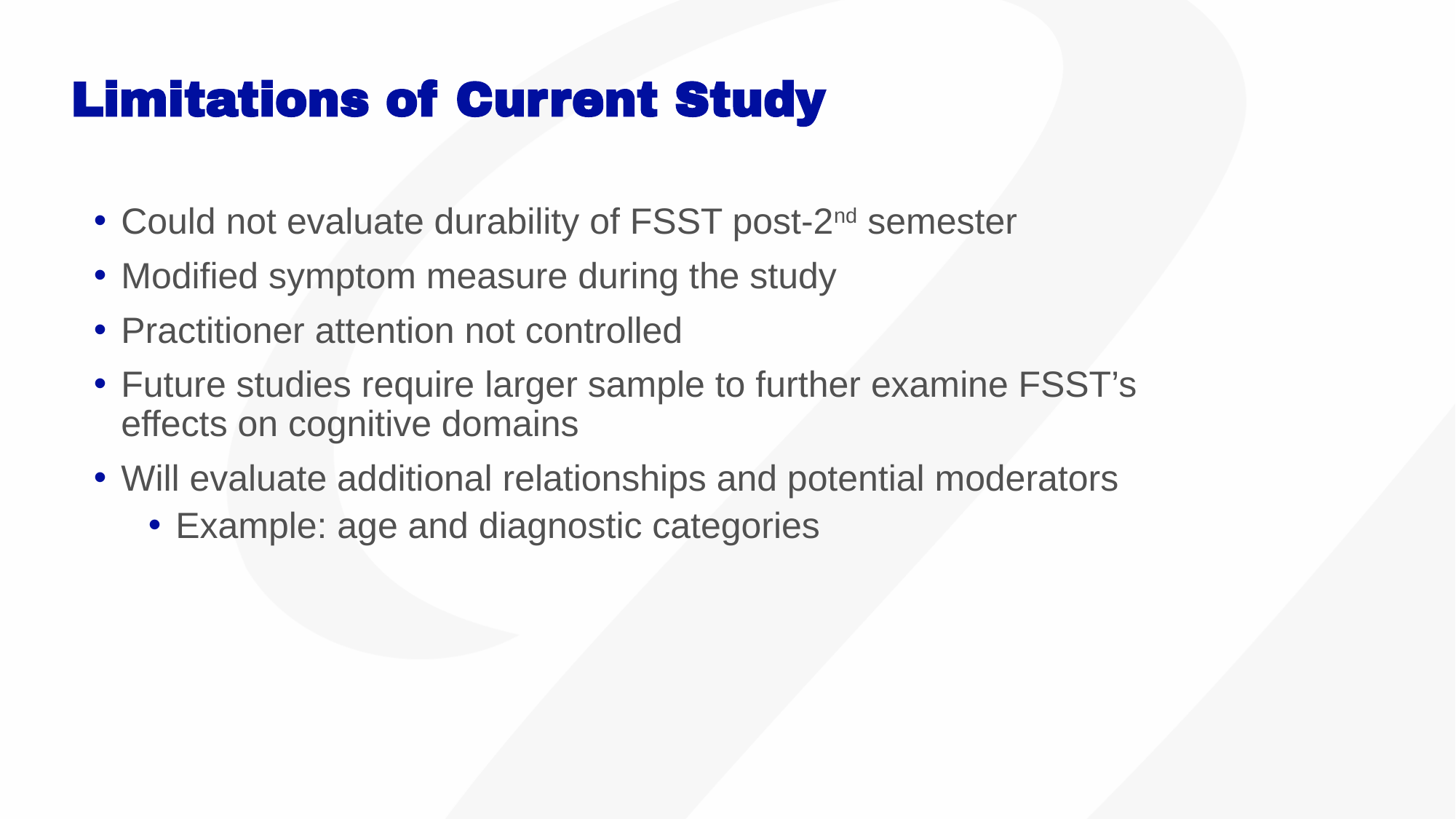

# Limitations of Current Study
Could not evaluate durability of FSST post-2nd semester
Modified symptom measure during the study
Practitioner attention not controlled
Future studies require larger sample to further examine FSST’s effects on cognitive domains
Will evaluate additional relationships and potential moderators
Example: age and diagnostic categories